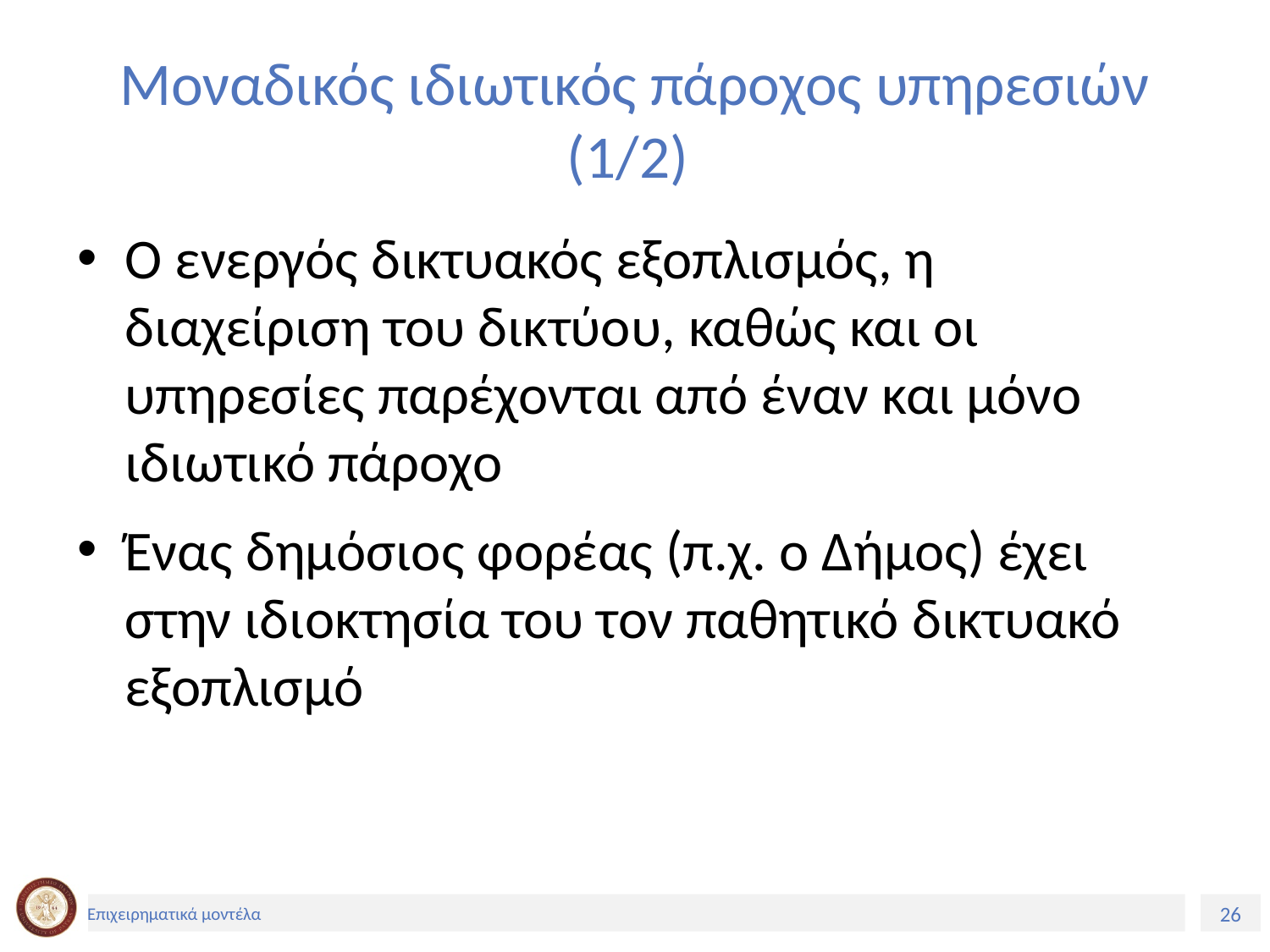

# Μοναδικός ιδιωτικός πάροχος υπηρεσιών (1/2)
Ο ενεργός δικτυακός εξοπλισμός, η διαχείριση του δικτύου, καθώς και οι υπηρεσίες παρέχονται από έναν και μόνο ιδιωτικό πάροχο
Ένας δημόσιος φορέας (π.χ. ο Δήμος) έχει στην ιδιοκτησία του τον παθητικό δικτυακό εξοπλισμό